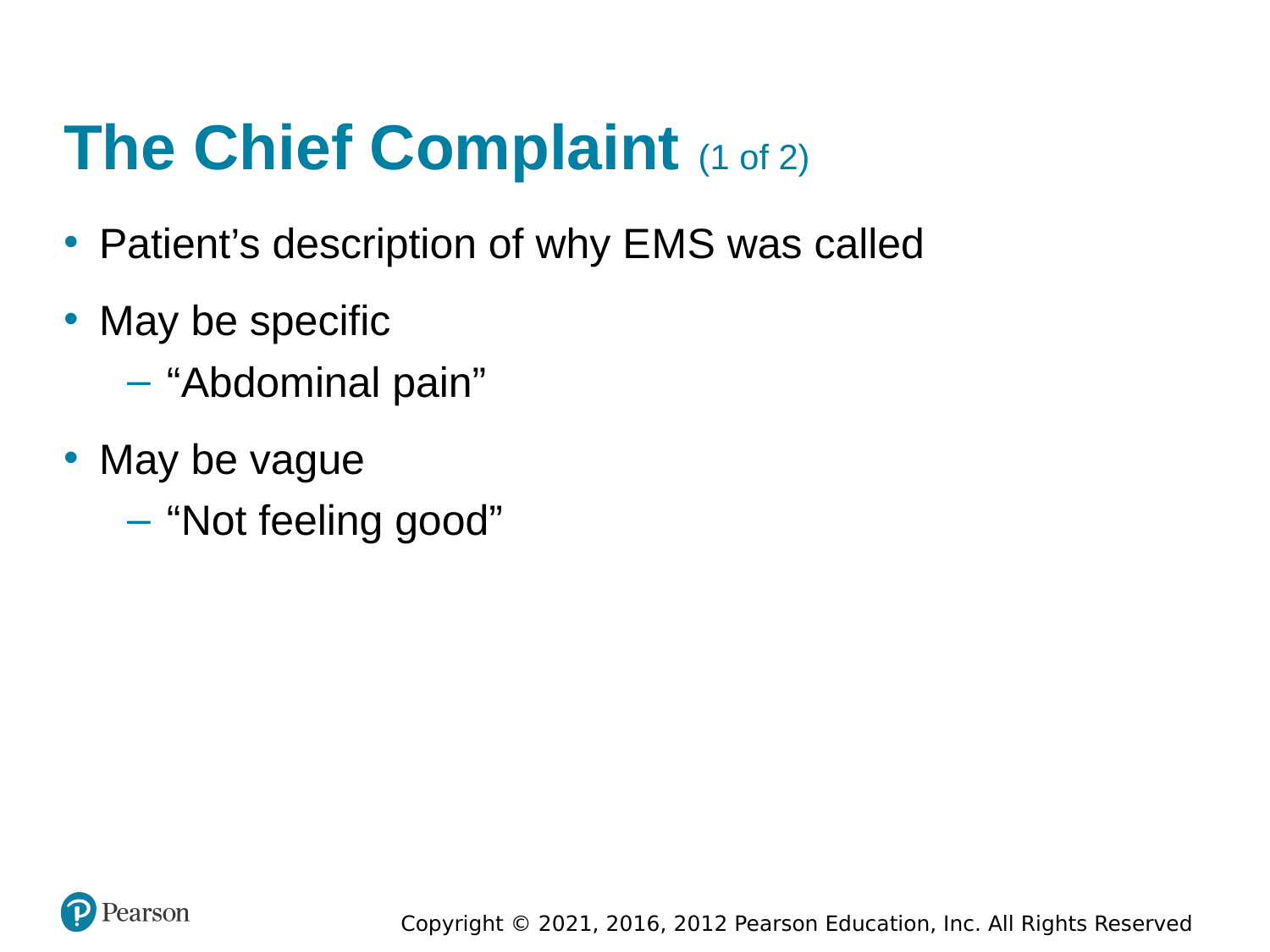

# The Chief Complaint (1 of 2)
Patient’s description of why E M S was called
May be specific
“Abdominal pain”
May be vague
“Not feeling good”